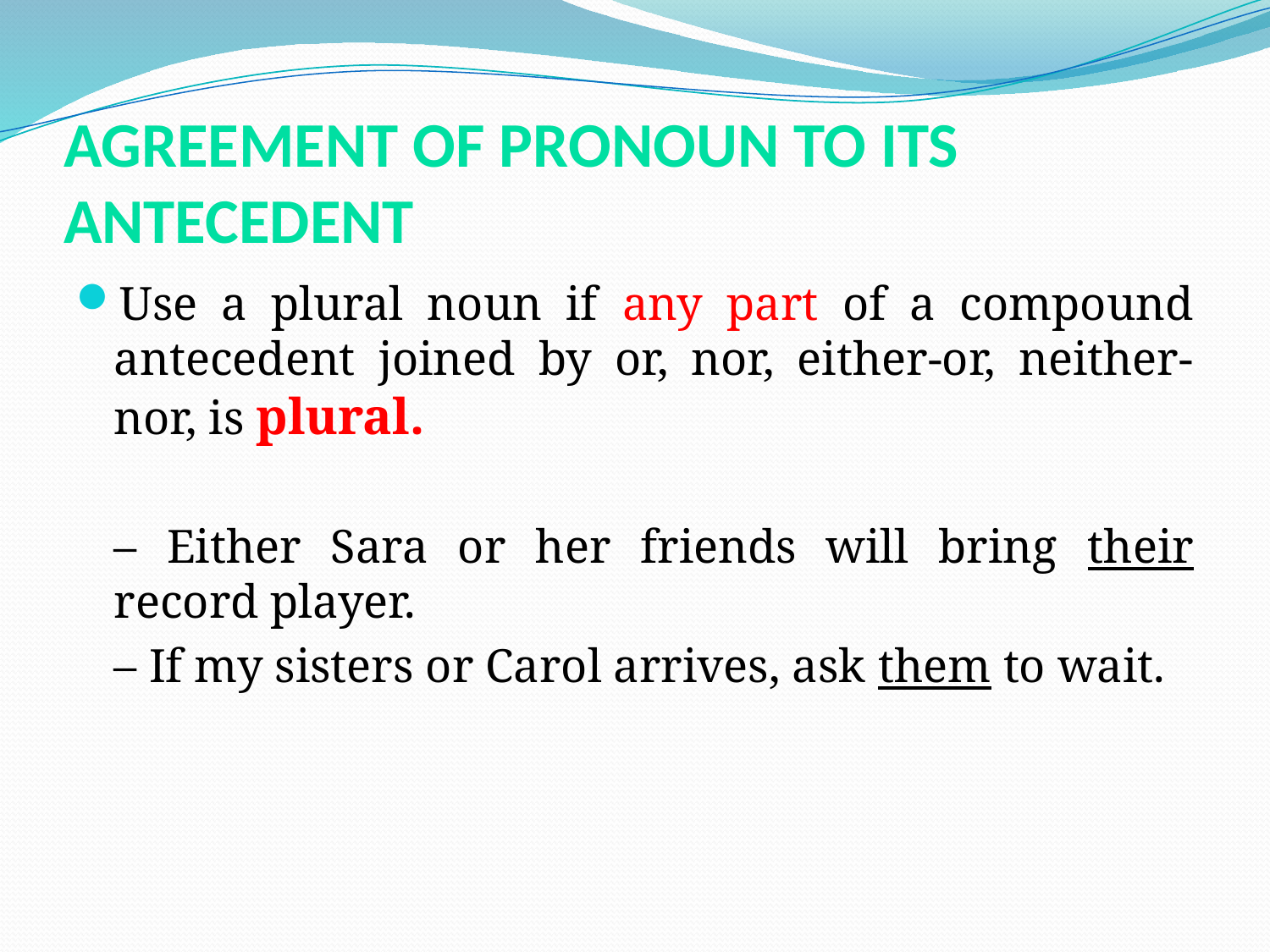

# Agreement of pronoun to its antecedent
Use a plural noun if any part of a compound antecedent joined by or, nor, either-or, neither-nor, is plural.

	– Either Sara or her friends will bring their record player.
	– If my sisters or Carol arrives, ask them to wait.